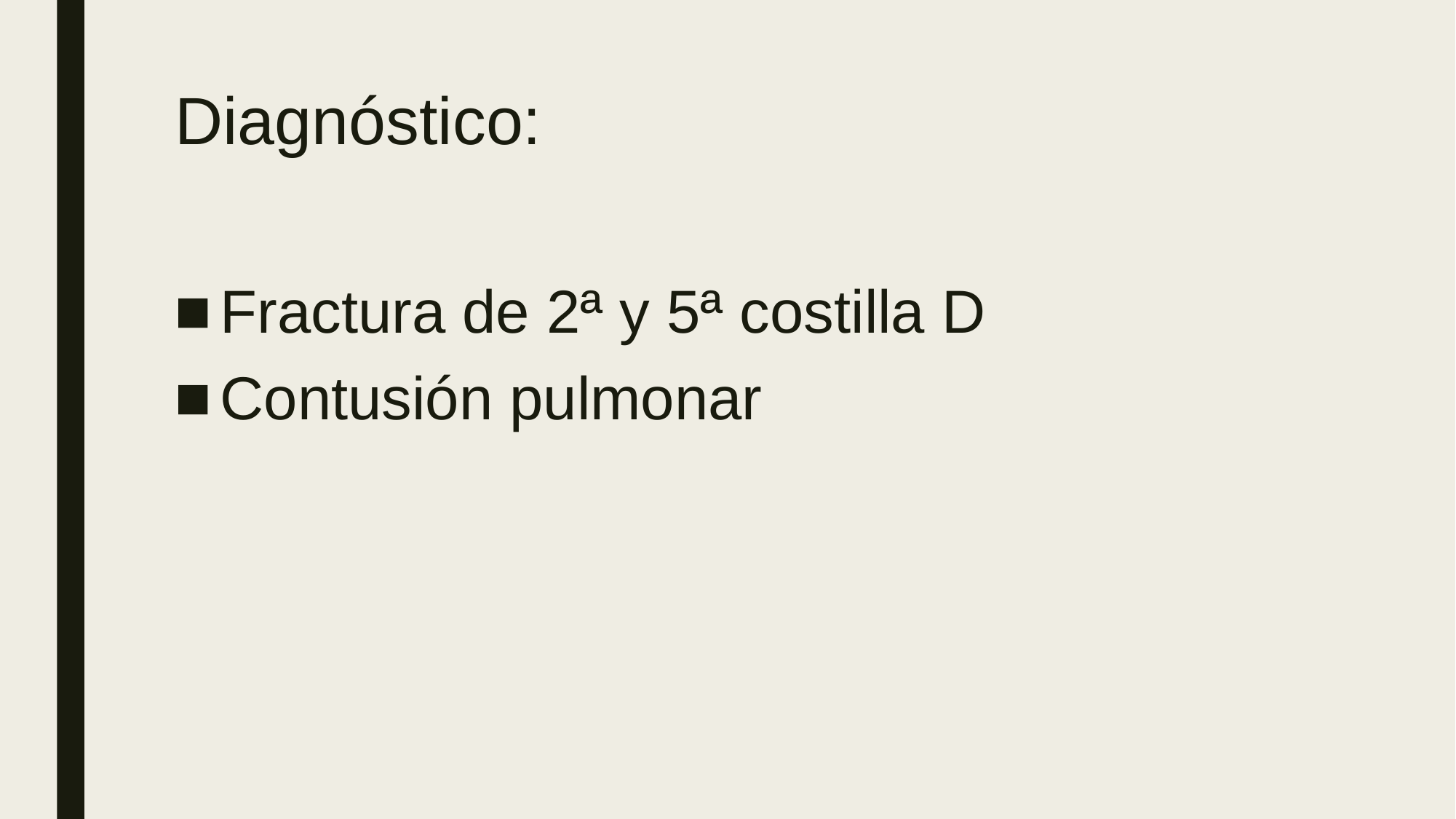

# Diagnóstico:
Fractura de 2ª y 5ª costilla D
Contusión pulmonar